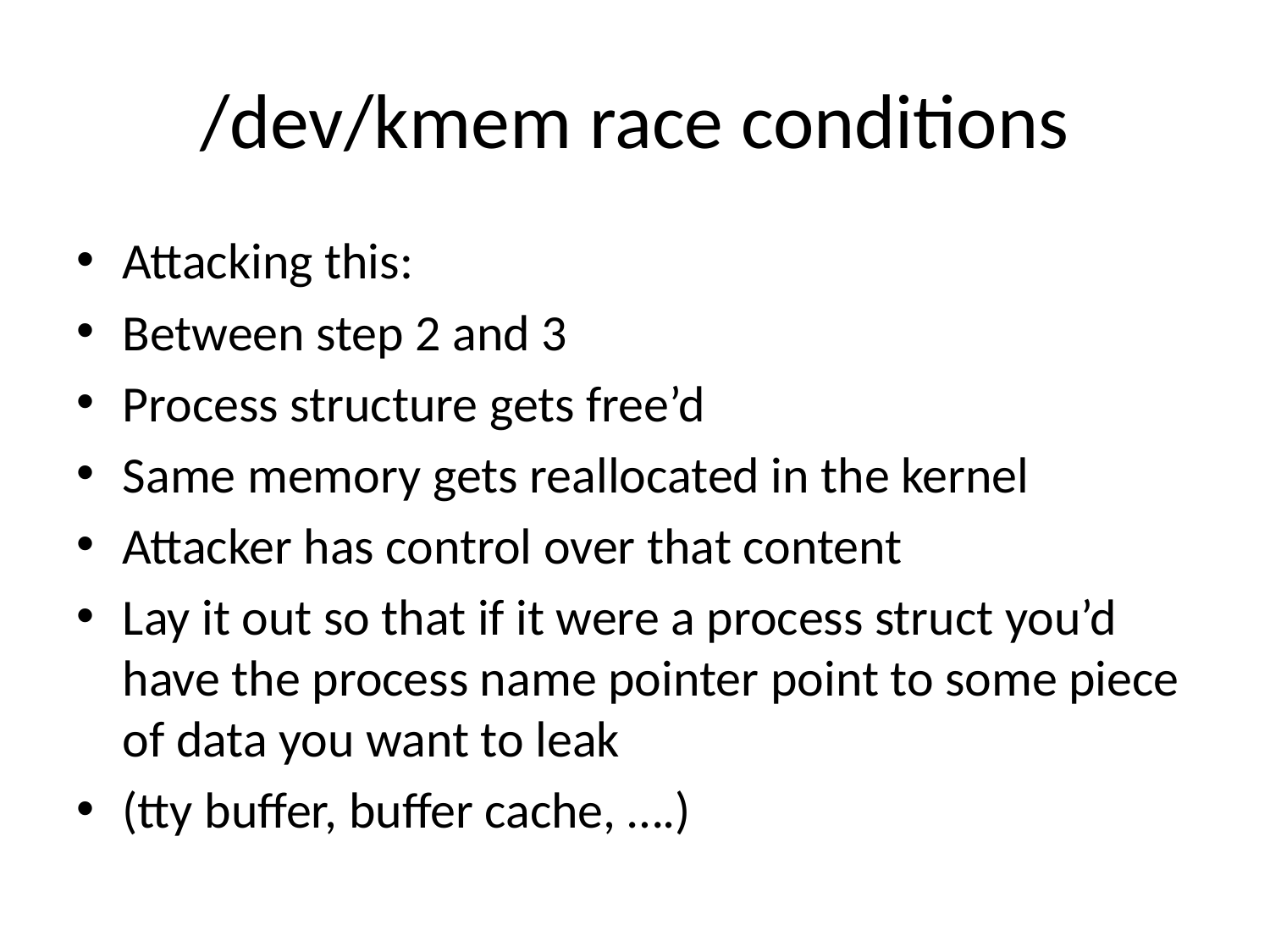

# /dev/kmem race conditions
Attacking this:
Between step 2 and 3
Process structure gets free’d
Same memory gets reallocated in the kernel
Attacker has control over that content
Lay it out so that if it were a process struct you’d have the process name pointer point to some piece of data you want to leak
(tty buffer, buffer cache, ….)